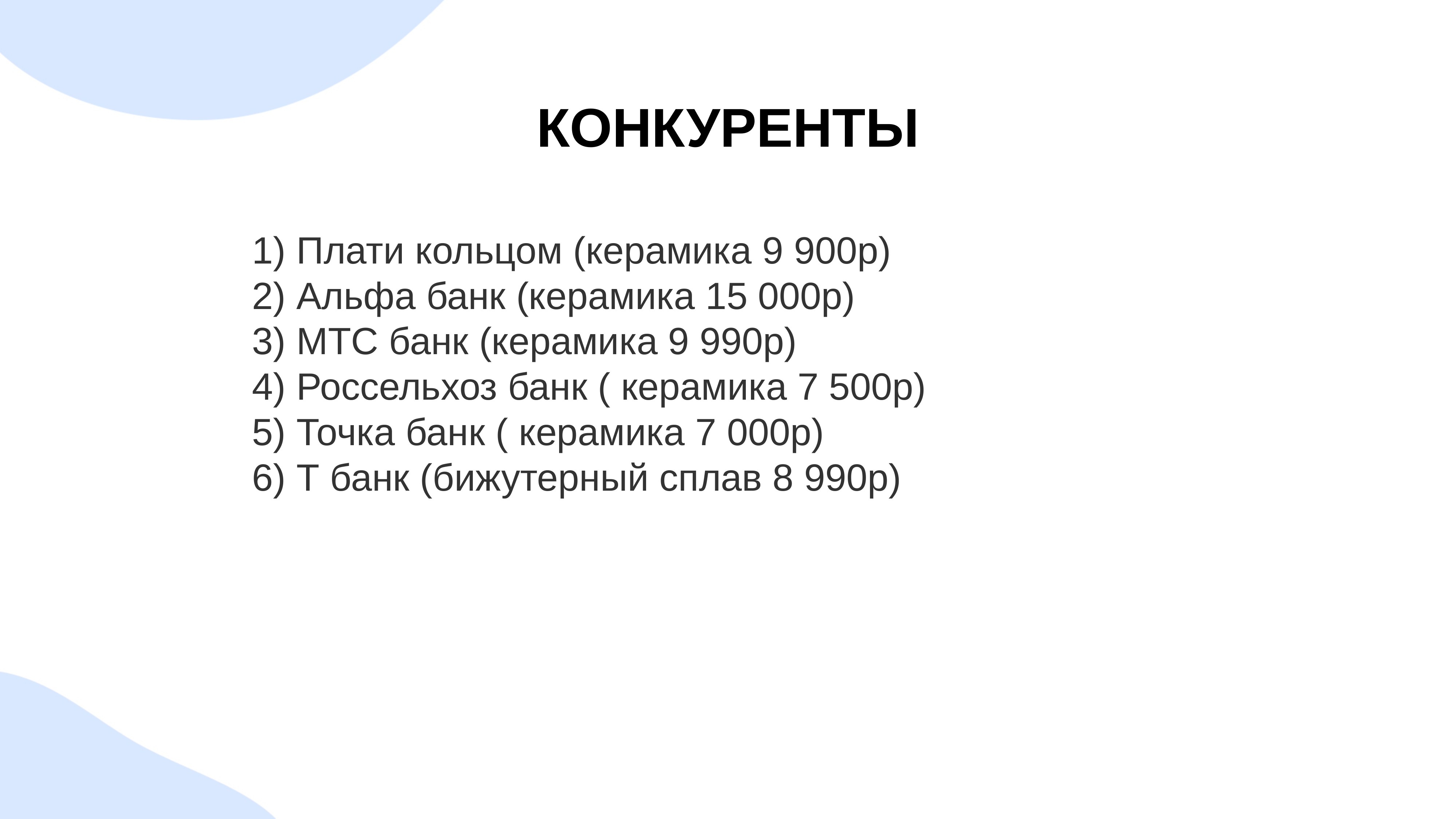

# КОНКУРЕНТЫ
1) Плати кольцом (керамика 9 900р)
2) Альфа банк (керамика 15 000р)
3) МТС банк (керамика 9 990р)
4) Россельхоз банк ( керамика 7 500р)
5) Точка банк ( керамика 7 000р)
6) Т банк (бижутерный сплав 8 990р)